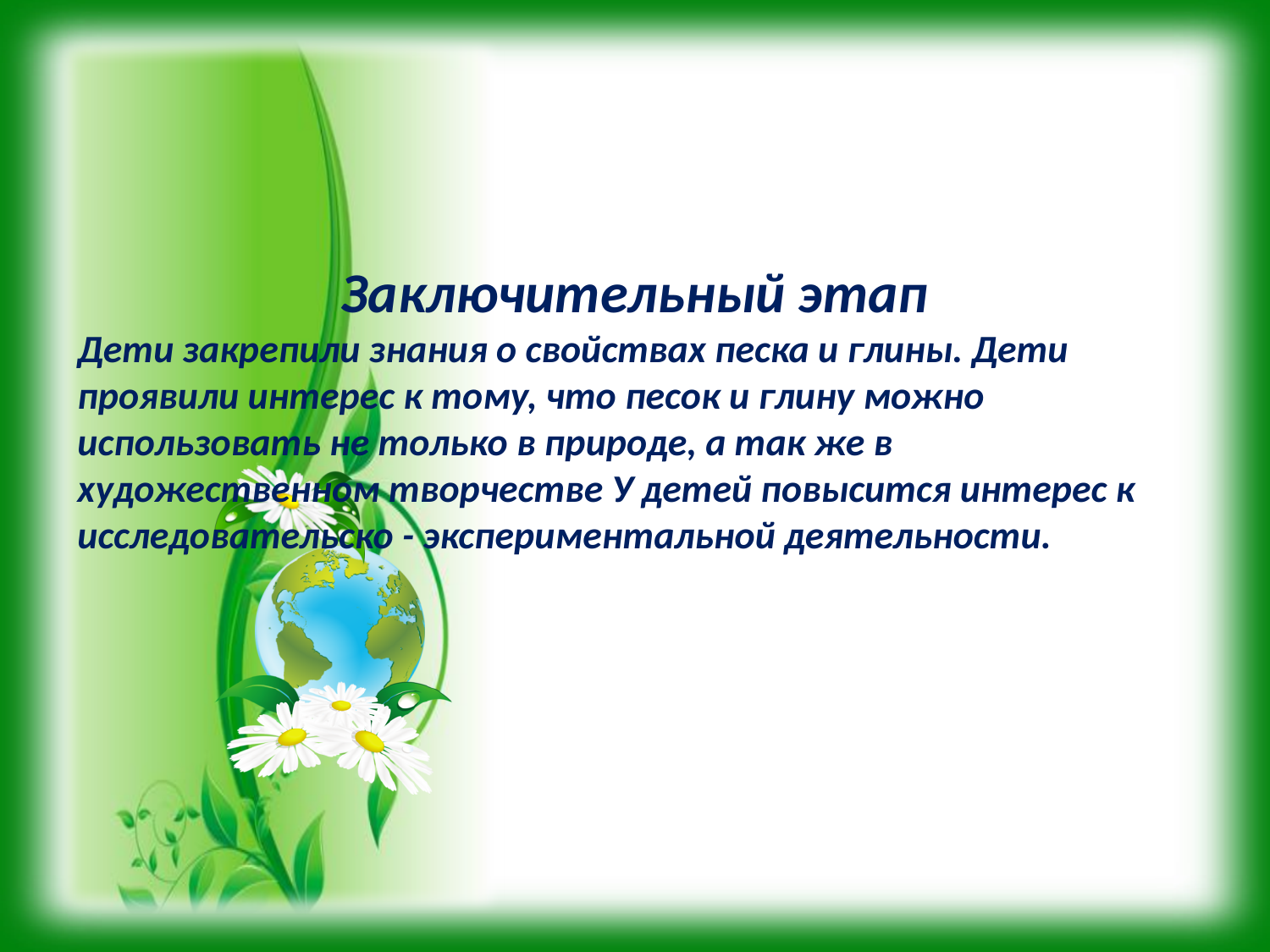

Заключительный этап
Дети закрепили знания о свойствах песка и глины. Дети проявили интерес к тому, что песок и глину можно использовать не только в природе, а так же в художественном творчестве У детей повысится интерес к исследовательско - экспериментальной деятельности.